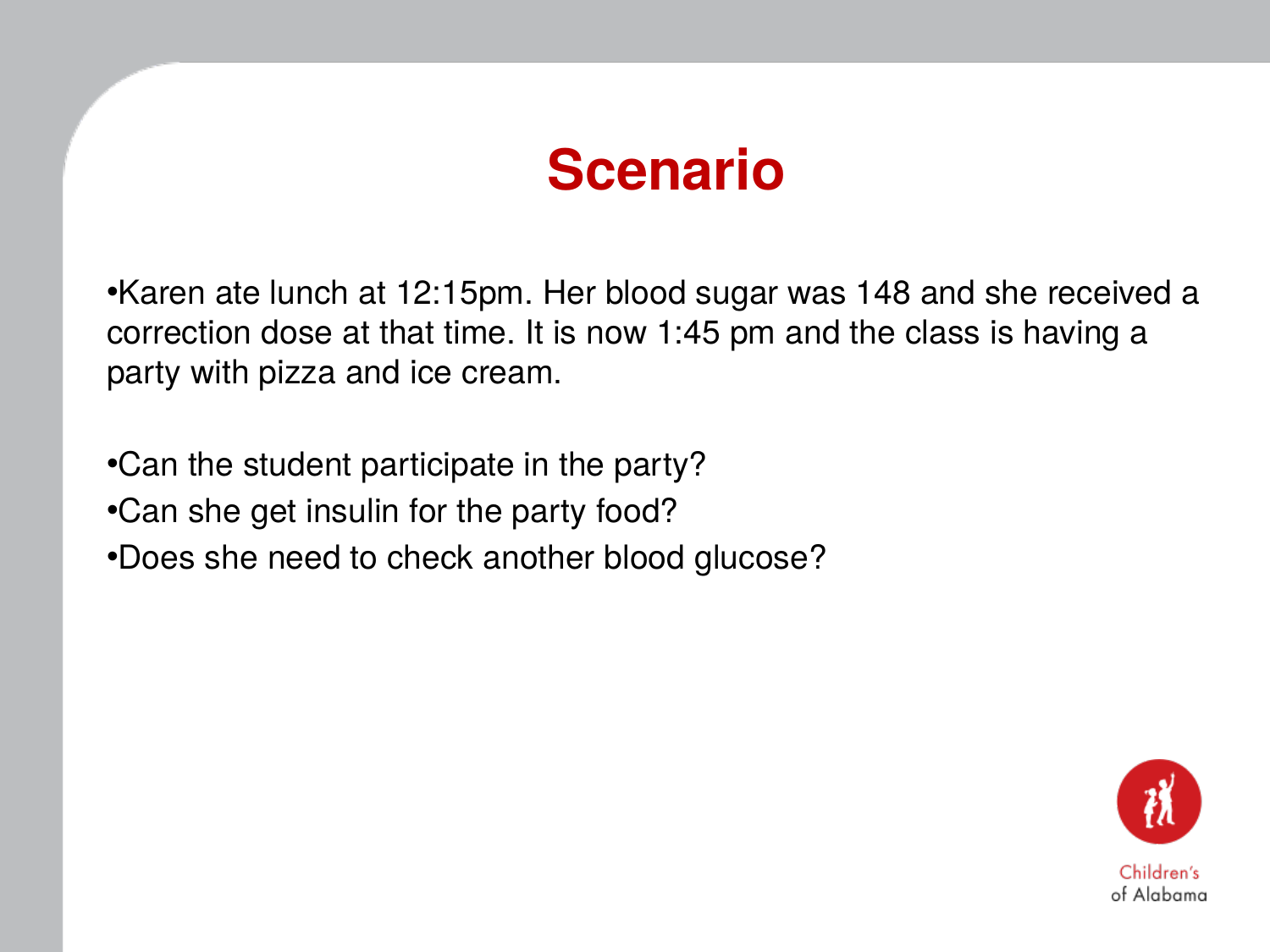

# Scenario
Karen ate lunch at 12:15pm. Her blood sugar was 148 and she received a correction dose at that time. It is now 1:45 pm and the class is having a party with pizza and ice cream.

Can the student participate in the party?
Can she get insulin for the party food?
Does she need to check another blood glucose?